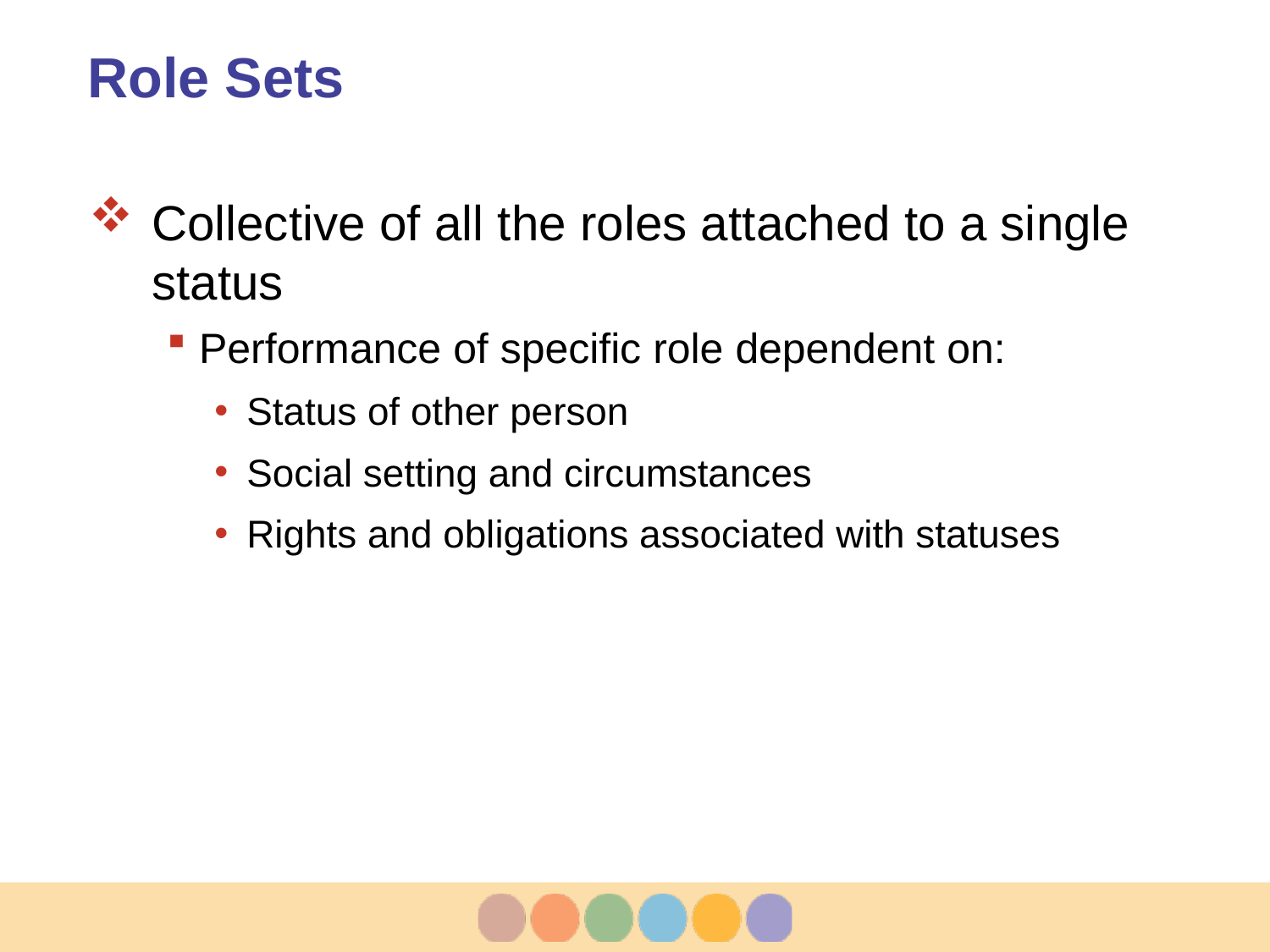

# Role Sets
Collective of all the roles attached to a single status
Performance of specific role dependent on:
Status of other person
Social setting and circumstances
Rights and obligations associated with statuses